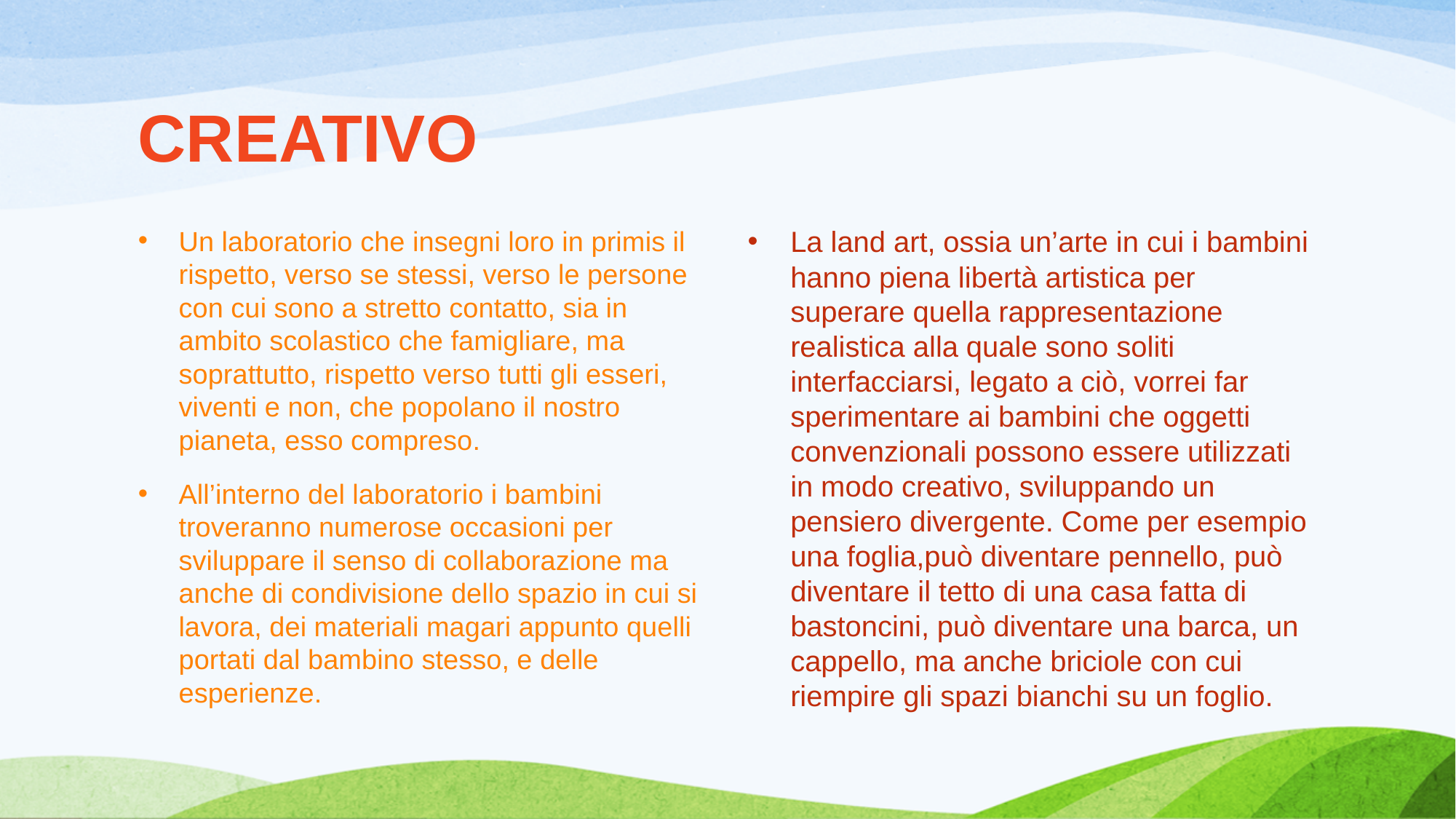

# CREATIVO
Un laboratorio che insegni loro in primis il rispetto, verso se stessi, verso le persone con cui sono a stretto contatto, sia in ambito scolastico che famigliare, ma soprattutto, rispetto verso tutti gli esseri, viventi e non, che popolano il nostro pianeta, esso compreso.
All’interno del laboratorio i bambini troveranno numerose occasioni per sviluppare il senso di collaborazione ma anche di condivisione dello spazio in cui si lavora, dei materiali magari appunto quelli portati dal bambino stesso, e delle esperienze.
La land art, ossia un’arte in cui i bambini hanno piena libertà artistica per superare quella rappresentazione realistica alla quale sono soliti interfacciarsi, legato a ciò, vorrei far sperimentare ai bambini che oggetti convenzionali possono essere utilizzati in modo creativo, sviluppando un pensiero divergente. Come per esempio una foglia,può diventare pennello, può diventare il tetto di una casa fatta di bastoncini, può diventare una barca, un cappello, ma anche briciole con cui riempire gli spazi bianchi su un foglio.